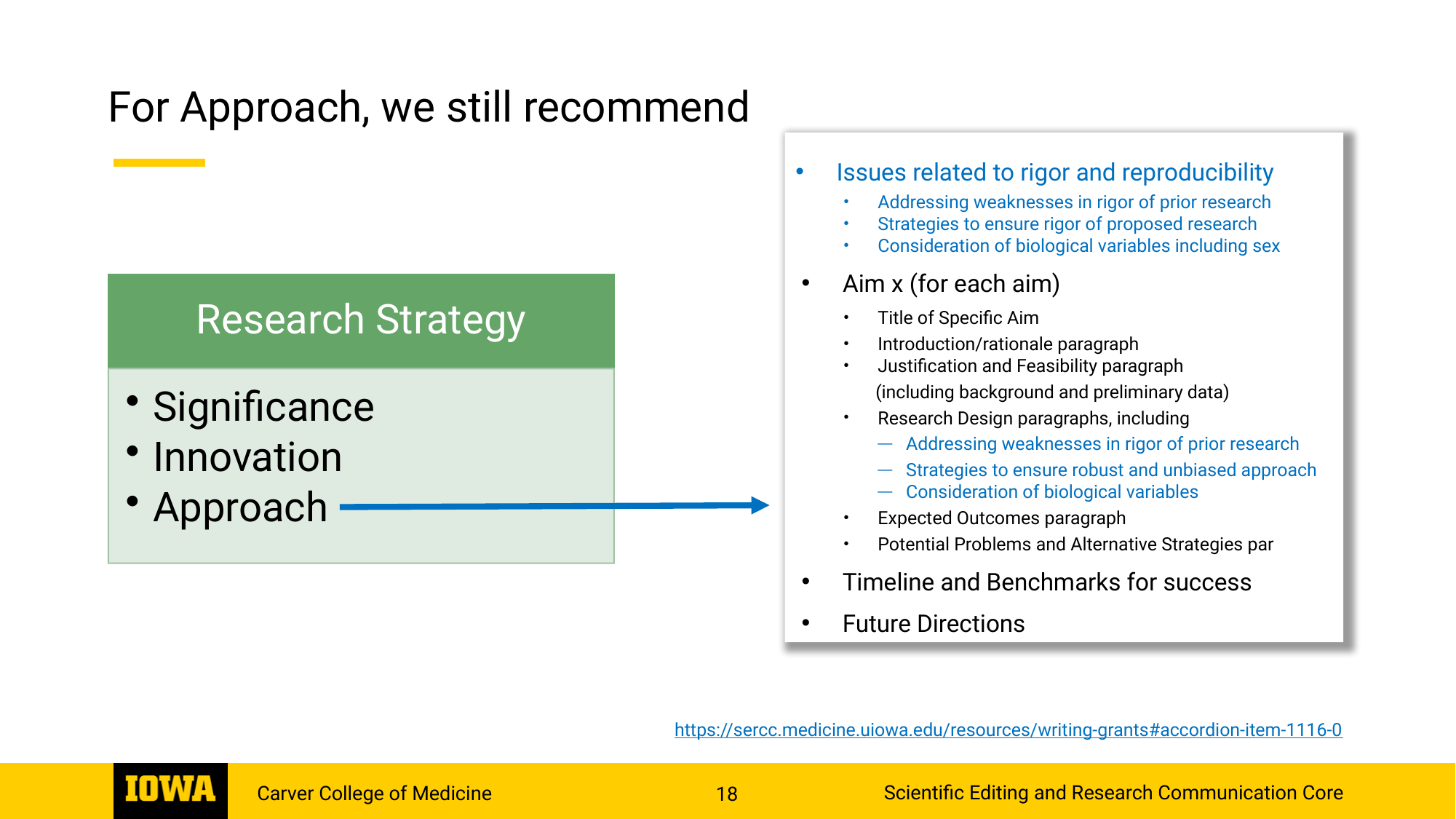

# For Approach, we still recommend

Issues related to rigor and reproducibility
Addressing weaknesses in rigor of prior research
Strategies to ensure rigor of proposed research
Consideration of biological variables including sex
 Aim x (for each aim)
Title of Specific Aim
Introduction/rationale paragraph
Justification and Feasibility paragraph
       (including background and preliminary data)
Research Design paragraphs, including
Addressing weaknesses in rigor of prior research
Strategies to ensure robust and unbiased approach
Consideration of biological variables
Expected Outcomes paragraph
Potential Problems and Alternative Strategies par
Timeline and Benchmarks for success
Future Directions
Research Strategy
Significance
Innovation
Approach
https://sercc.medicine.uiowa.edu/resources/writing-grants#accordion-item-1116-0
Scientific Editing and Research Communication Core